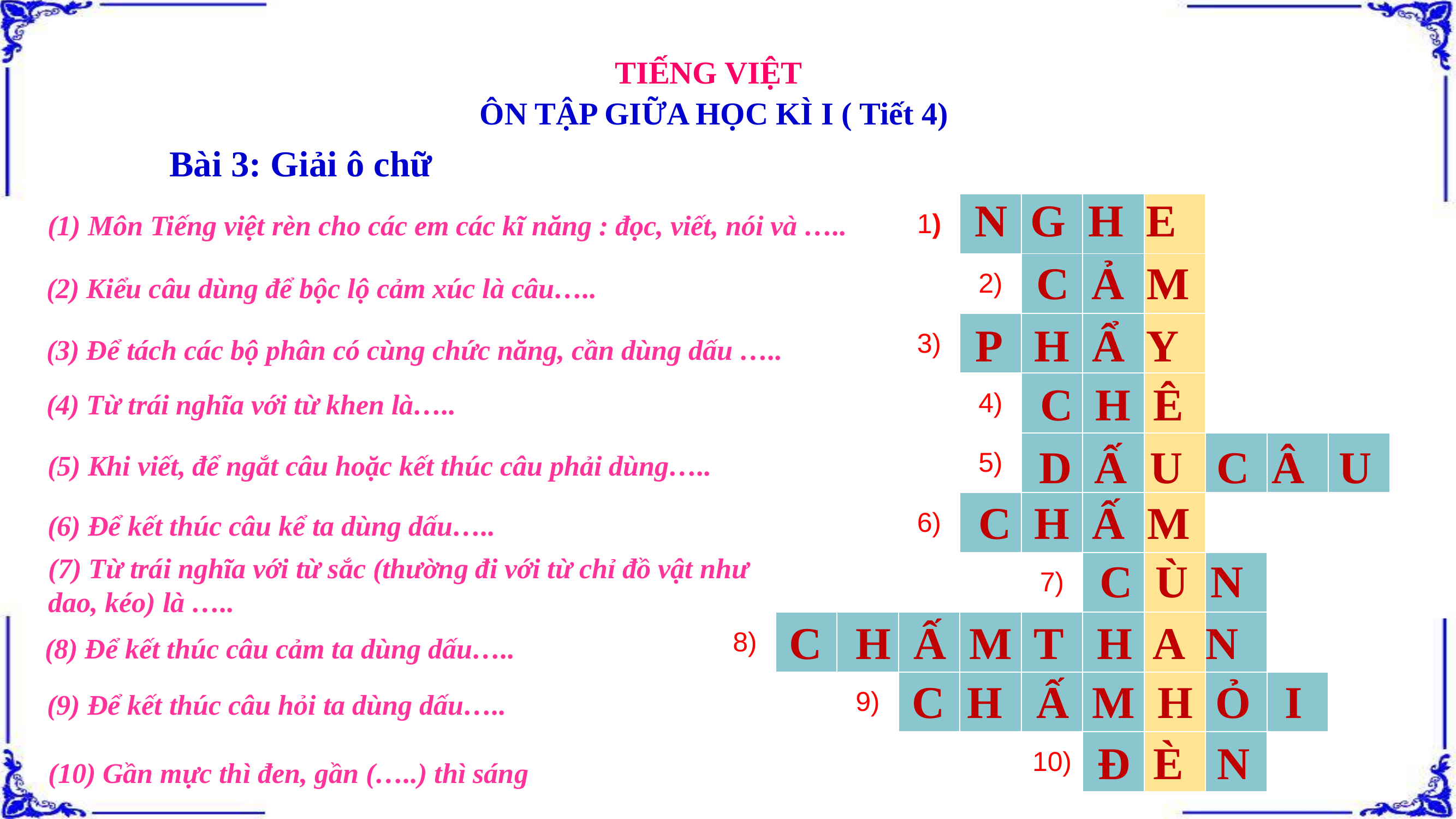

TIẾNG VIỆT
ÔN TẬP GIỮA HỌC KÌ I ( Tiết 4)
Bài 3: Giải ô chữ
N  G  H  E
|  |  |  | 1) |  |  |  |  |  |  |  |
| --- | --- | --- | --- | --- | --- | --- | --- | --- | --- | --- |
|  |  |  |  | 2) |  |  |  |  |  |  |
|  |  |  | 3) |  |  |  |  |  |  |  |
|  |  |  |  | 4) |  |  |  |  |  |  |
|  |  |  |  | 5) |  |  |  |  |  |  |
|  |  |  | 6) |  |  |  |  |  |  |  |
|  |  |  |  |  | 7) |  |  |  |  |  |
| 8) |  |  |  |  |  |  |  |  |  |  |
|  |  | 9) |  |  |  |  |  |  |  |  |
|  |  |  |  |  | 10) |  |  |  |  |  |
(1) Môn Tiếng việt rèn cho các em các kĩ năng : đọc, viết, nói và …..
C  Ả  M
(2) Kiểu câu dùng để bộc lộ cảm xúc là câu…..
P   H  Ẩ  Y
(3) Để tách các bộ phân có cùng chức năng, cần dùng dấu …..
C  H  Ê
(4) Từ trái nghĩa với từ khen là…..
D  Ấ  U   C  Â   U
(5) Khi viết, để ngắt câu hoặc kết thúc câu phải dùng…..
C  H  Ấ  M
(6) Để kết thúc câu kể ta dùng dấu…..
(7) Từ trái nghĩa với từ sắc (thường đi với từ chỉ đồ vật như dao, kéo) là …..
C  Ù  N
C   H  Ấ  M  T   H  A  N
(8) Để kết thúc câu cảm ta dùng dấu…..
C  H   Ấ  M  H  Ỏ   I
(9) Để kết thúc câu hỏi ta dùng dấu…..
Đ  È   N
(10) Gần mực thì đen, gần (…..) thì sáng